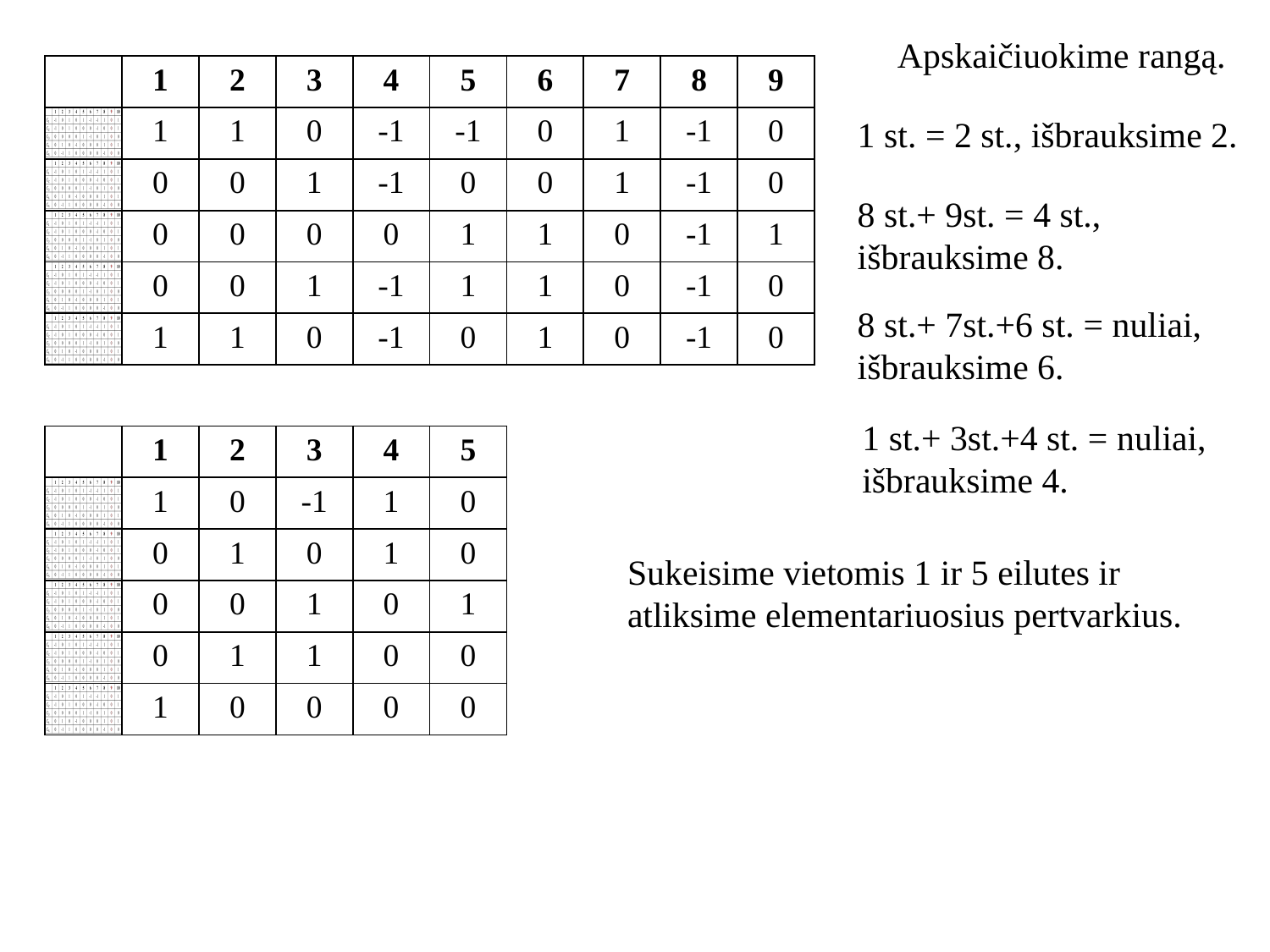

Apskaičiuokime rangą.
|  | 1 | 2 | 3 | 4 | 5 | 6 | 7 | 8 | 9 |
| --- | --- | --- | --- | --- | --- | --- | --- | --- | --- |
|  | 1 | 1 | 0 | -1 | -1 | 0 | 1 | -1 | 0 |
|  | 0 | 0 | 1 | -1 | 0 | 0 | 1 | -1 | 0 |
|  | 0 | 0 | 0 | 0 | 1 | 1 | 0 | -1 | 1 |
|  | 0 | 0 | 1 | -1 | 1 | 1 | 0 | -1 | 0 |
|  | 1 | 1 | 0 | -1 | 0 | 1 | 0 | -1 | 0 |
1 st. = 2 st., išbrauksime 2.
8 st.+ 9st. = 4 st., išbrauksime 8.
8 st.+ 7st.+6 st. = nuliai, išbrauksime 6.
1 st.+ 3st.+4 st. = nuliai, išbrauksime 4.
|  | 1 | 2 | 3 | 4 | 5 |
| --- | --- | --- | --- | --- | --- |
|  | 1 | 0 | -1 | 1 | 0 |
|  | 0 | 1 | 0 | 1 | 0 |
|  | 0 | 0 | 1 | 0 | 1 |
|  | 0 | 1 | 1 | 0 | 0 |
|  | 1 | 0 | 0 | 0 | 0 |
Sukeisime vietomis 1 ir 5 eilutes ir atliksime elementariuosius pertvarkius.